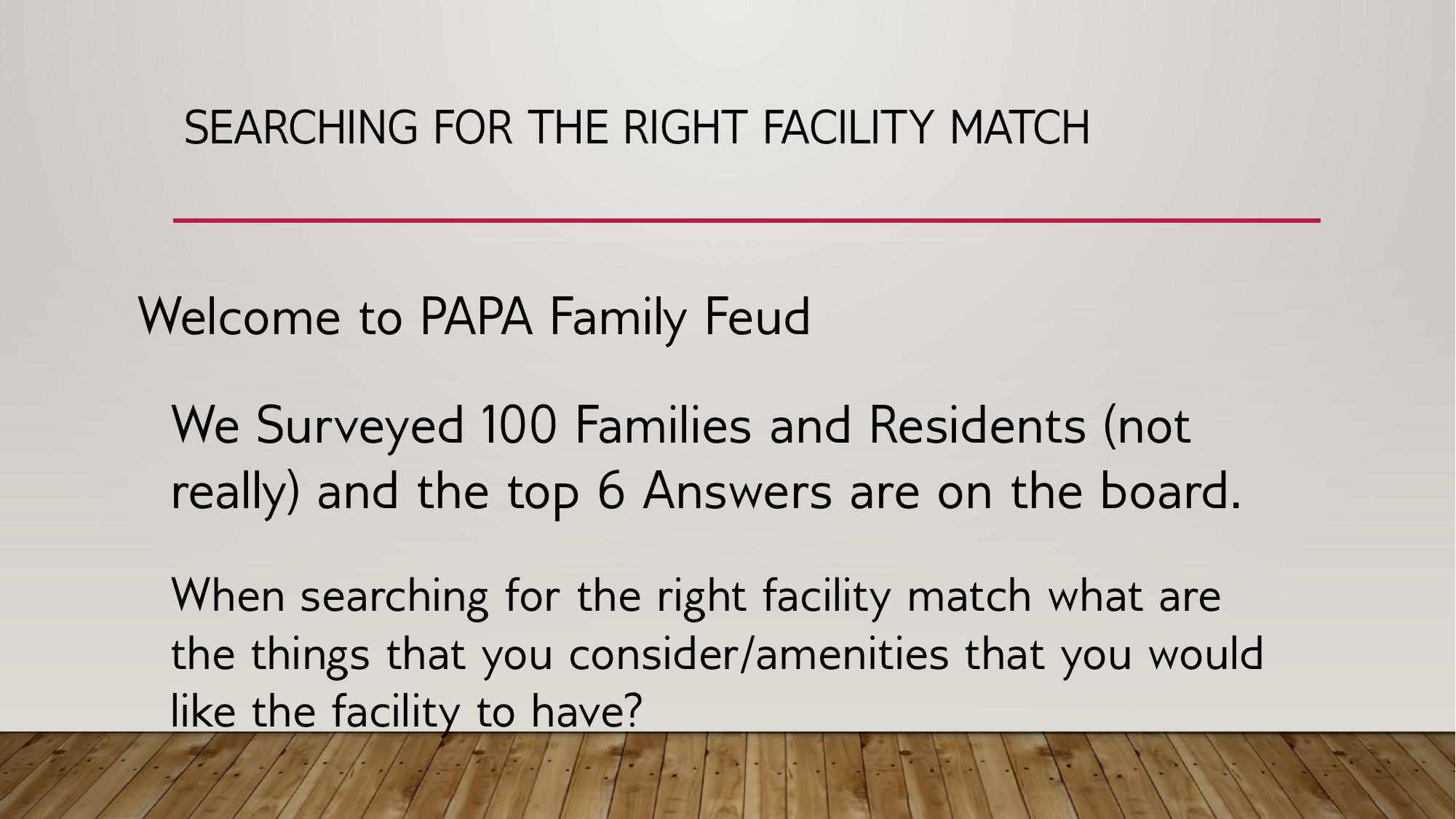

# Searching for the Right Facility Match
Welcome to PAPA Family Feud
We Surveyed 100 Families and Residents (not really) and the top 6 Answers are on the board.
When searching for the right facility match what are the things that you consider/amenities that you would like the facility to have?